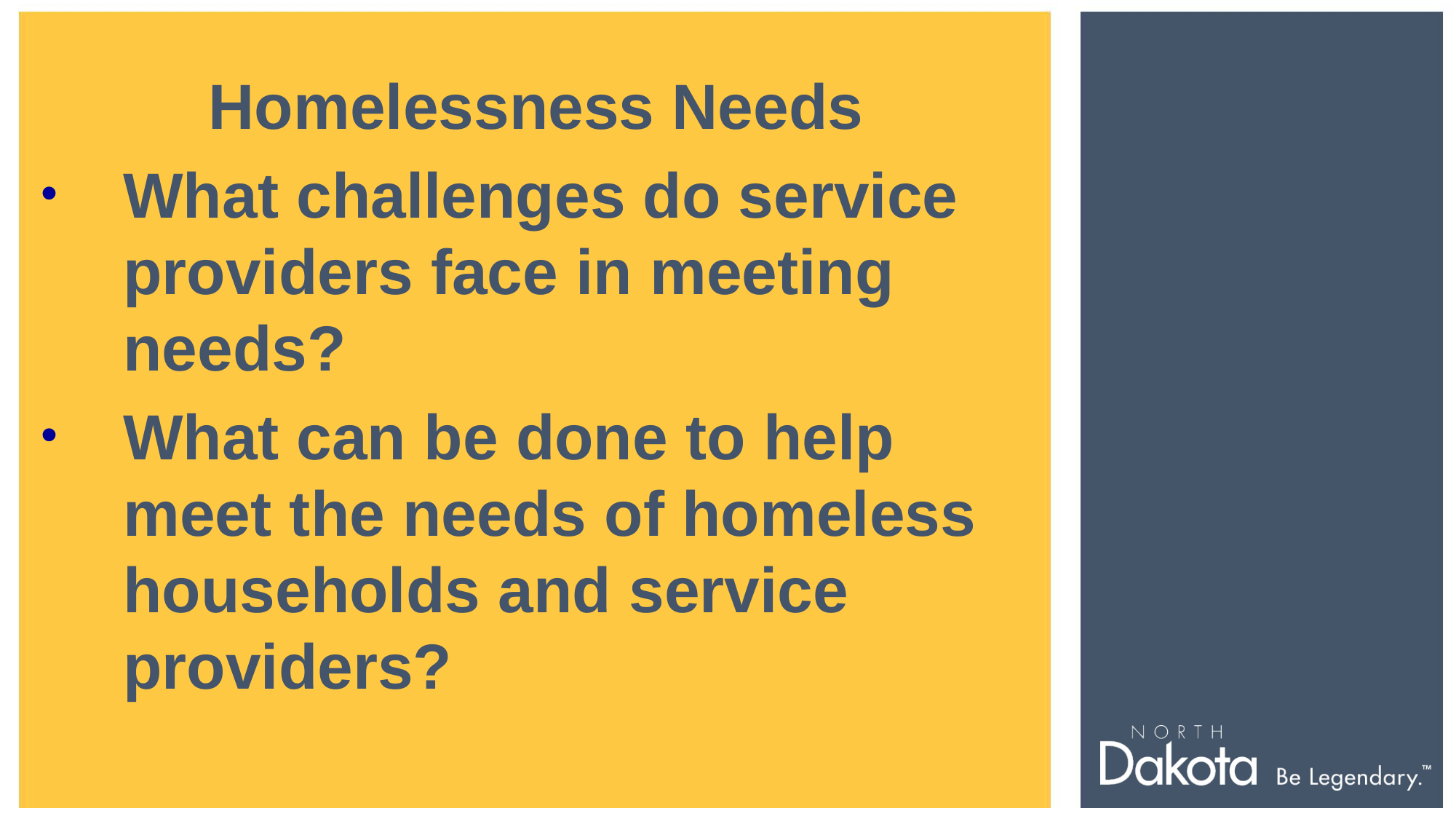

Homelessness Needs
What challenges do service providers face in meeting needs?
What can be done to help meet the needs of homeless households and service providers?